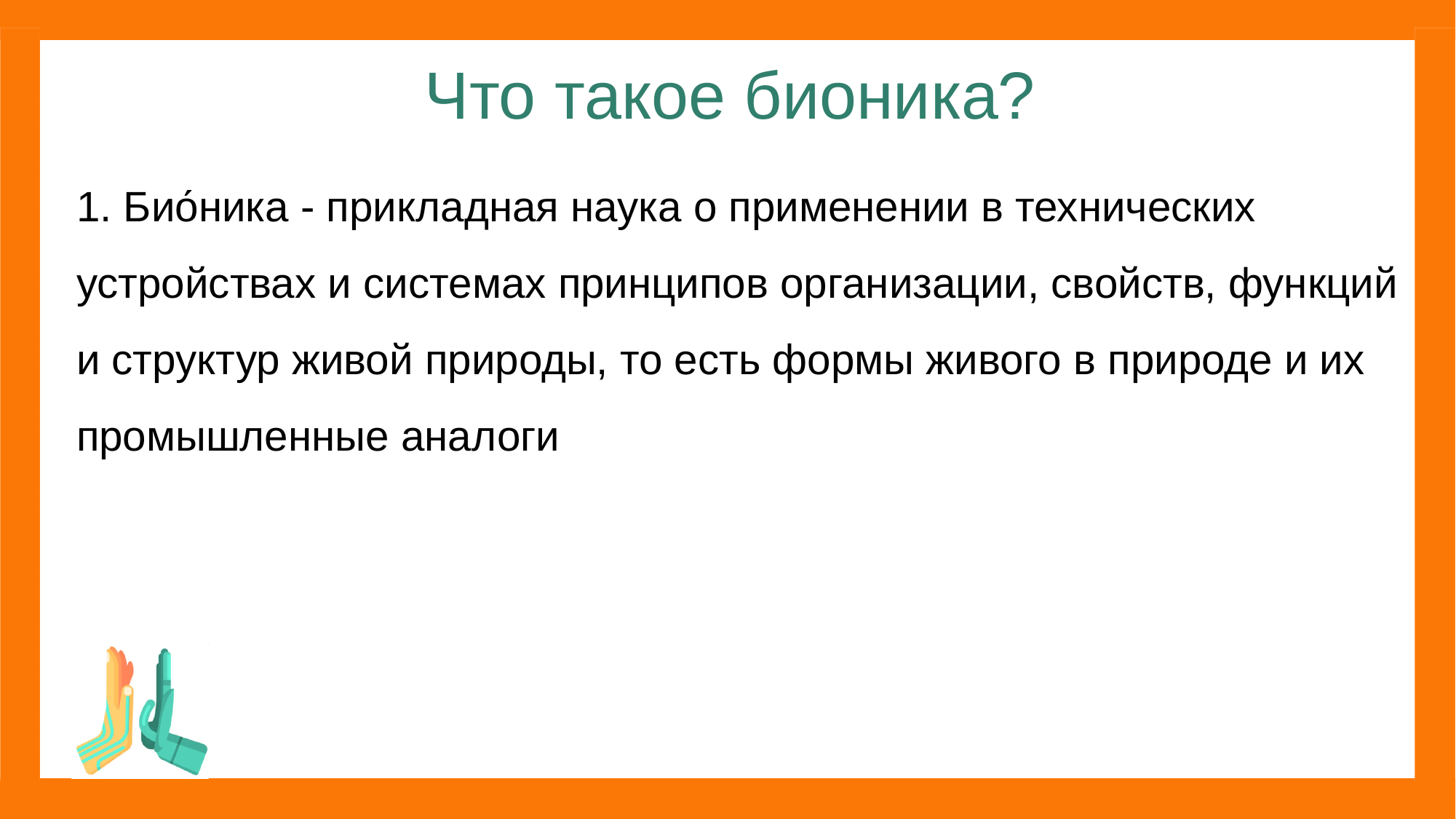

# Что такое бионика?
1. Био́ника - прикладная наука о применении в технических устройствах и системах принципов организации, свойств, функций и структур живой природы, то есть формы живого в природе и их промышленные аналоги